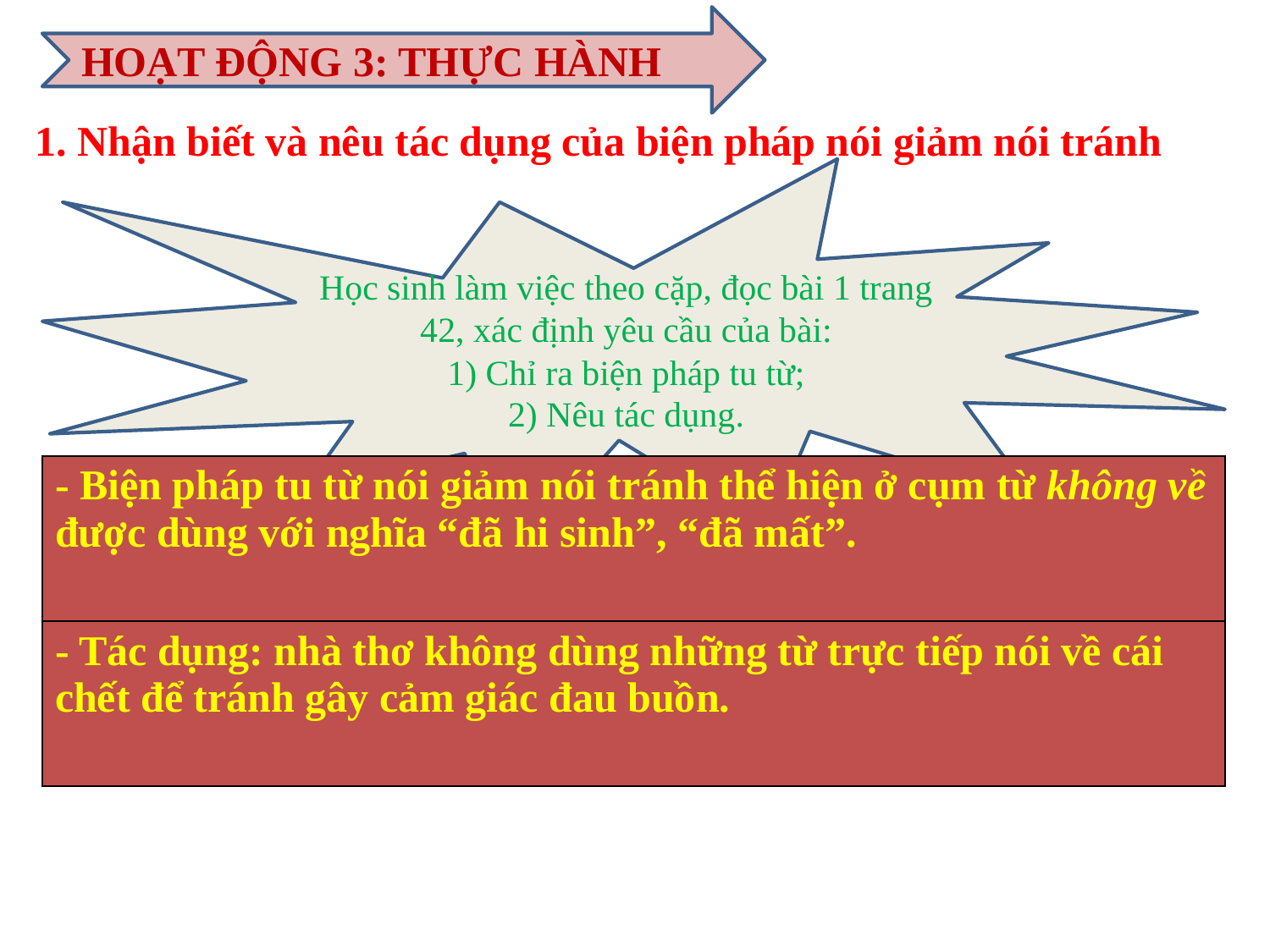

HOẠT ĐỘNG 3: THỰC HÀNH
1. Nhận biết và nêu tác dụng của biện pháp nói giảm nói tránh

Học sinh làm việc theo cặp, đọc bài 1 trang 42, xác định yêu cầu của bài:
1) Chỉ ra biện pháp tu từ;
2) Nêu tác dụng.

| - Biện pháp tu từ nói giảm nói tránh thể hiện ở cụm từ không về được dùng với nghĩa “đã hi sinh”, “đã mất”. |
| --- |
| - Tác dụng: nhà thơ không dùng những từ trực tiếp nói về cái chết để tránh gây cảm giác đau buồn. |